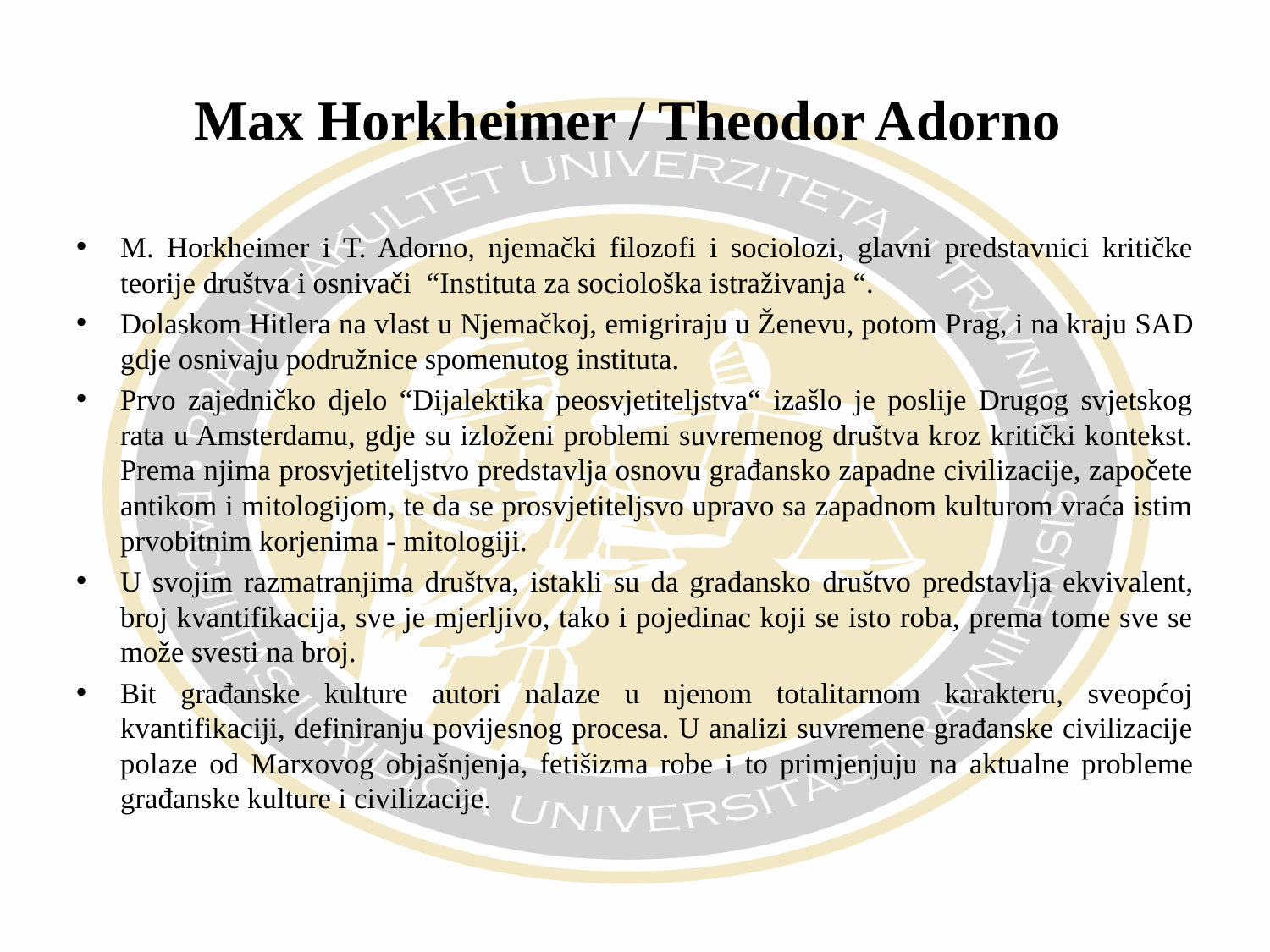

# Max Horkheimer / Theodor Adorno
M. Horkheimer i T. Adorno, njemački filozofi i sociolozi, glavni predstavnici kritičke teorije društva i osnivači  “Instituta za sociološka istraživanja “.
Dolaskom Hitlera na vlast u Njemačkoj, emigriraju u Ženevu, potom Prag, i na kraju SAD gdje osnivaju podružnice spomenutog instituta.
Prvo zajedničko djelo “Dijalektika peosvjetiteljstva“ izašlo je poslije Drugog svjetskog rata u Amsterdamu, gdje su izloženi problemi suvremenog društva kroz kritički kontekst. Prema njima prosvjetiteljstvo predstavlja osnovu građansko zapadne civilizacije, započete antikom i mitologijom, te da se prosvjetiteljsvo upravo sa zapadnom kulturom vraća istim prvobitnim korjenima - mitologiji.
U svojim razmatranjima društva, istakli su da građansko društvo predstavlja ekvivalent, broj kvantifikacija, sve je mjerljivo, tako i pojedinac koji se isto roba, prema tome sve se može svesti na broj.
Bit građanske kulture autori nalaze u njenom totalitarnom karakteru, sveopćoj kvantifikaciji, definiranju povijesnog procesa. U analizi suvremene građanske civilizacije polaze od Marxovog objašnjenja, fetišizma robe i to primjenjuju na aktualne probleme građanske kulture i civilizacije.